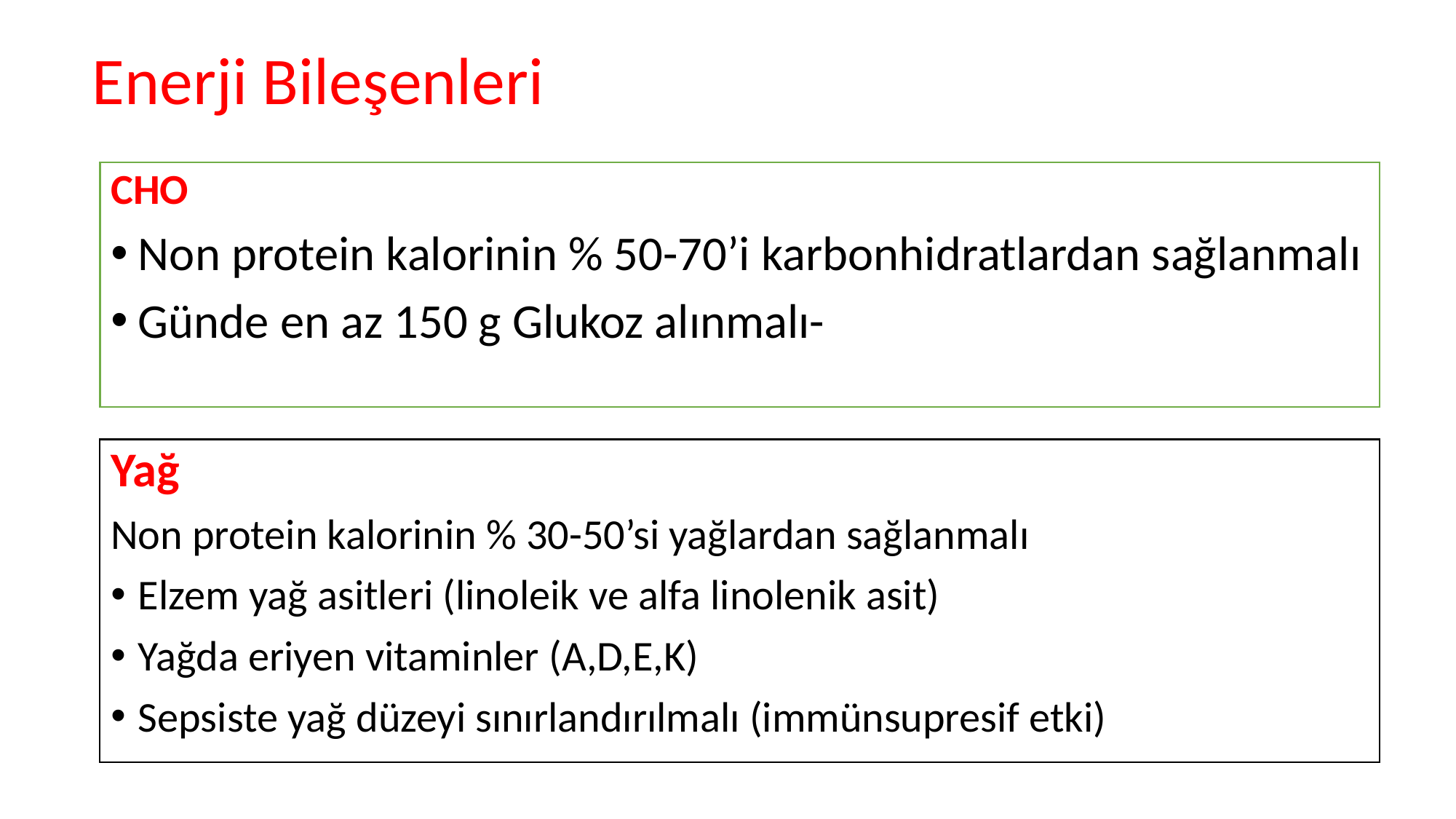

# Enerji Bileşenleri
CHO
Non protein kalorinin % 50-70’i karbonhidratlardan sağlanmalı
Günde en az 150 g Glukoz alınmalı-

Yağ
Non protein kalorinin % 30-50’si yağlardan sağlanmalı
Elzem yağ asitleri (linoleik ve alfa linolenik asit)
Yağda eriyen vitaminler (A,D,E,K)
Sepsiste yağ düzeyi sınırlandırılmalı (immünsupresif etki)